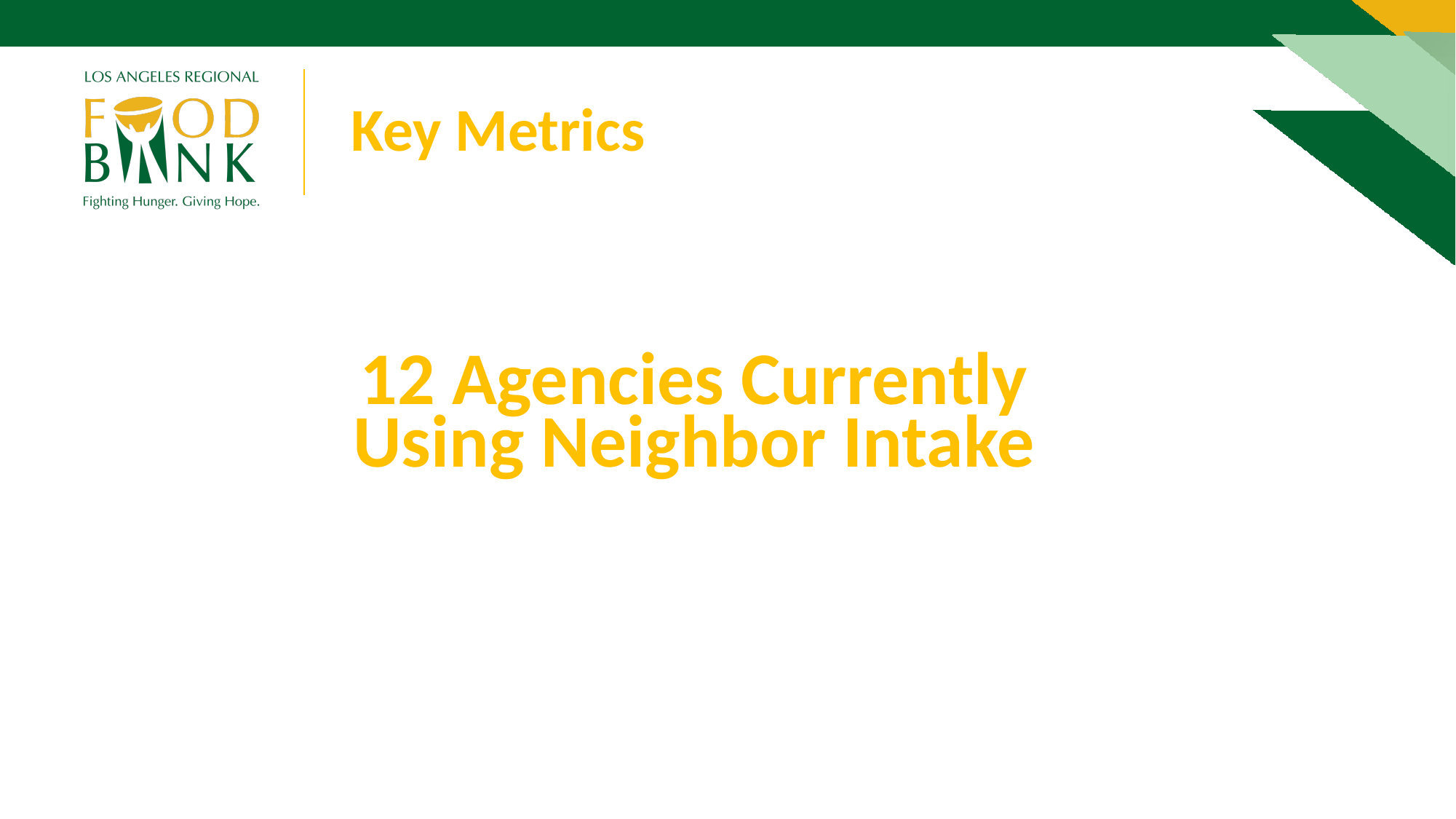

Key Metrics
12 Agencies Currently Using Neighbor Intake